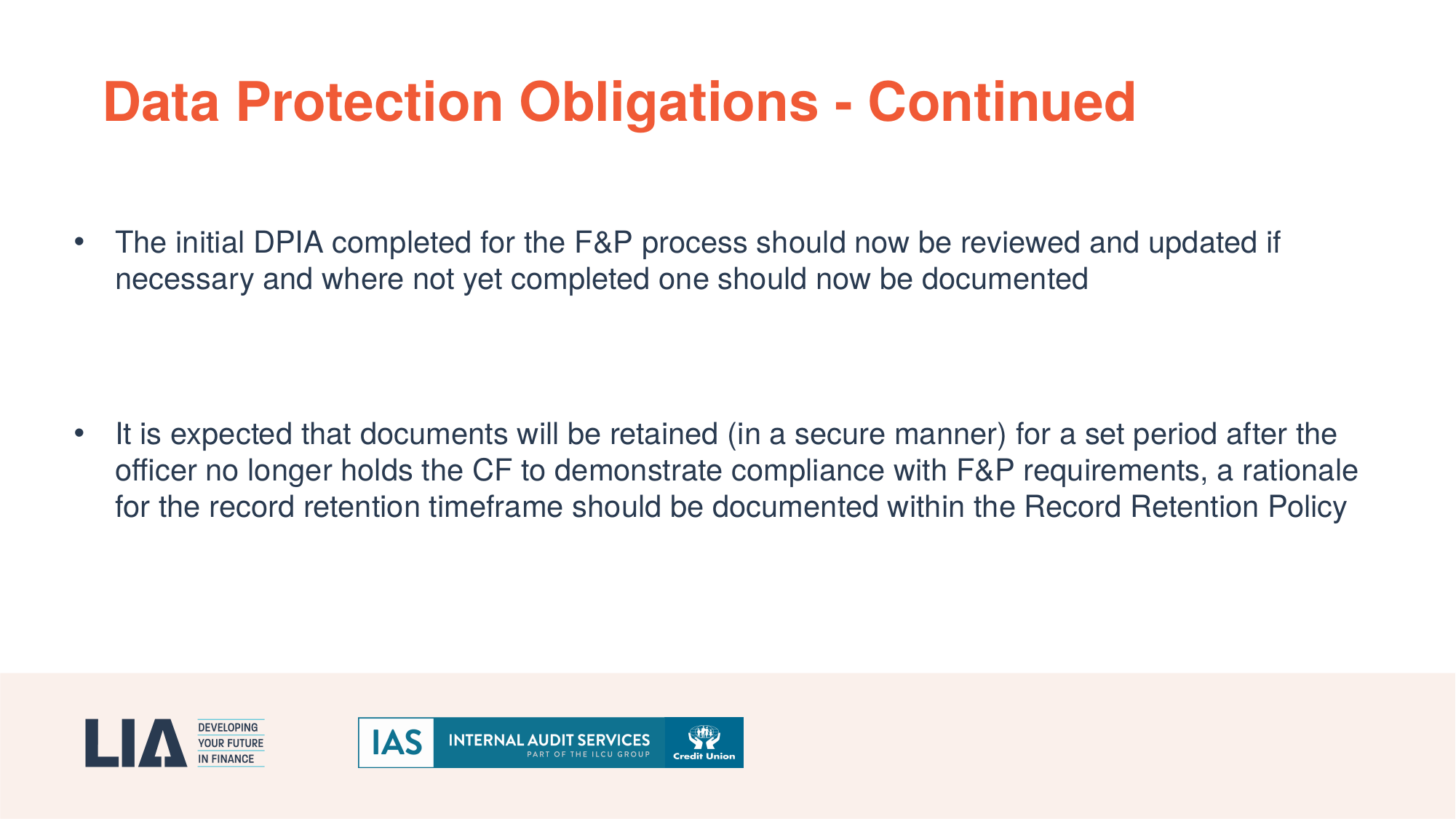

Data Protection Obligations - Continued

The initial DPIA completed for the F&P process should now be reviewed and updated if necessary and where not yet completed one should now be documented

It is expected that documents will be retained (in a secure manner) for a set period after the officer no longer holds the CF to demonstrate compliance with F&P requirements, a rationale for the record retention timeframe should be documented within the Record Retention Policy